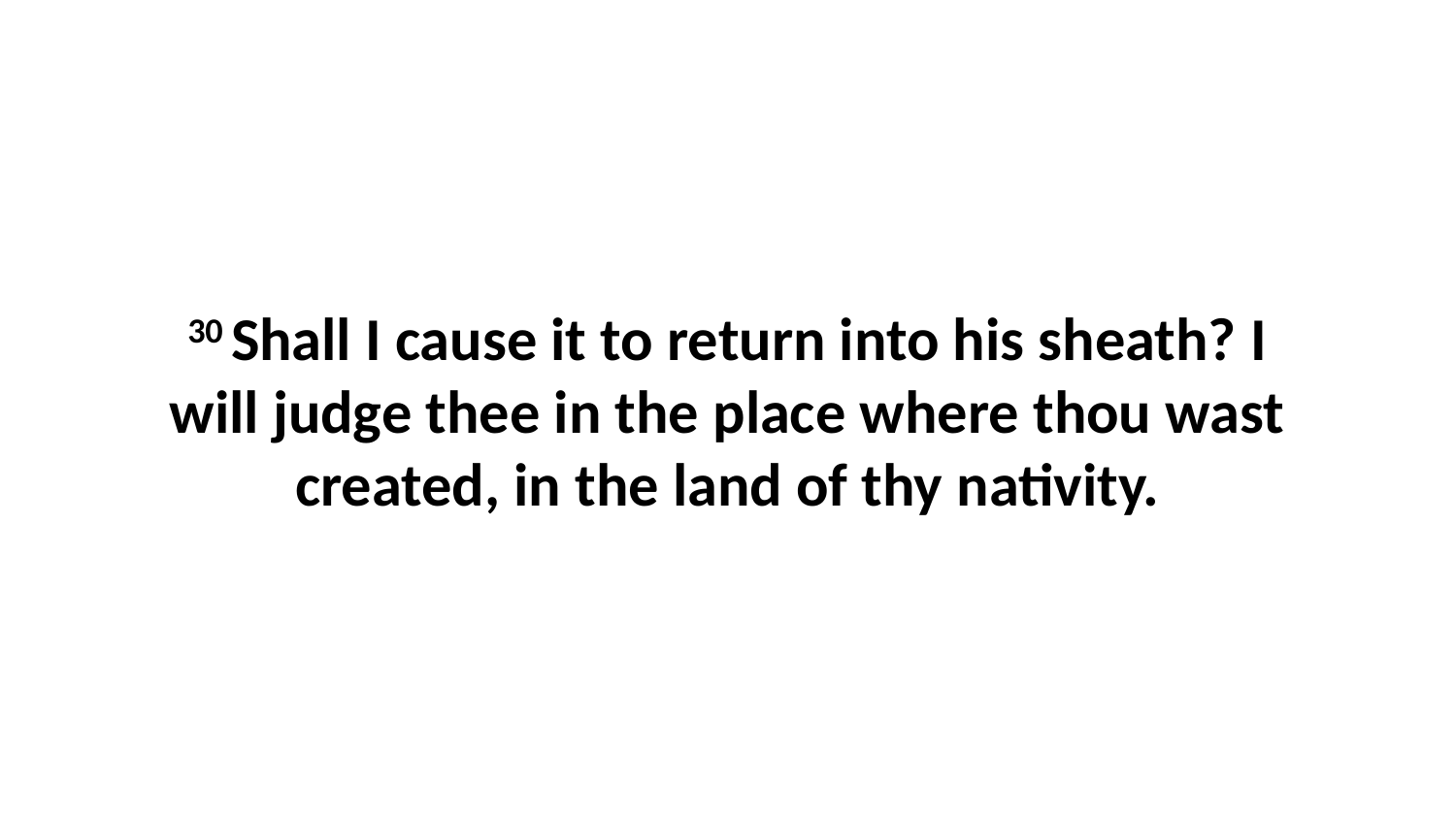

30 Shall I cause it to return into his sheath? I will judge thee in the place where thou wast created, in the land of thy nativity.